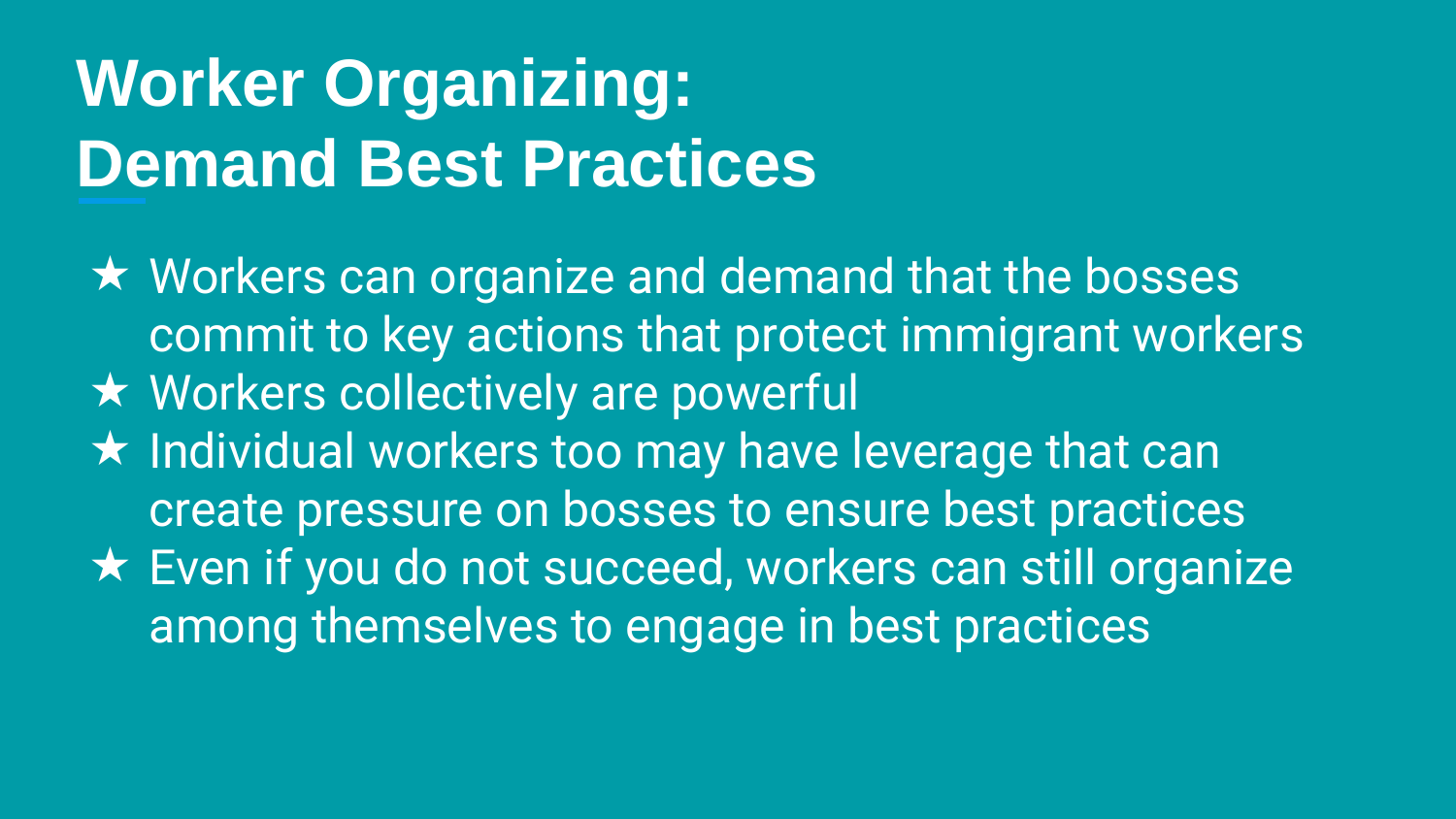

# Worker Organizing:
Demand Best Practices
Workers can organize and demand that the bosses commit to key actions that protect immigrant workers
Workers collectively are powerful
Individual workers too may have leverage that can create pressure on bosses to ensure best practices
Even if you do not succeed, workers can still organize among themselves to engage in best practices